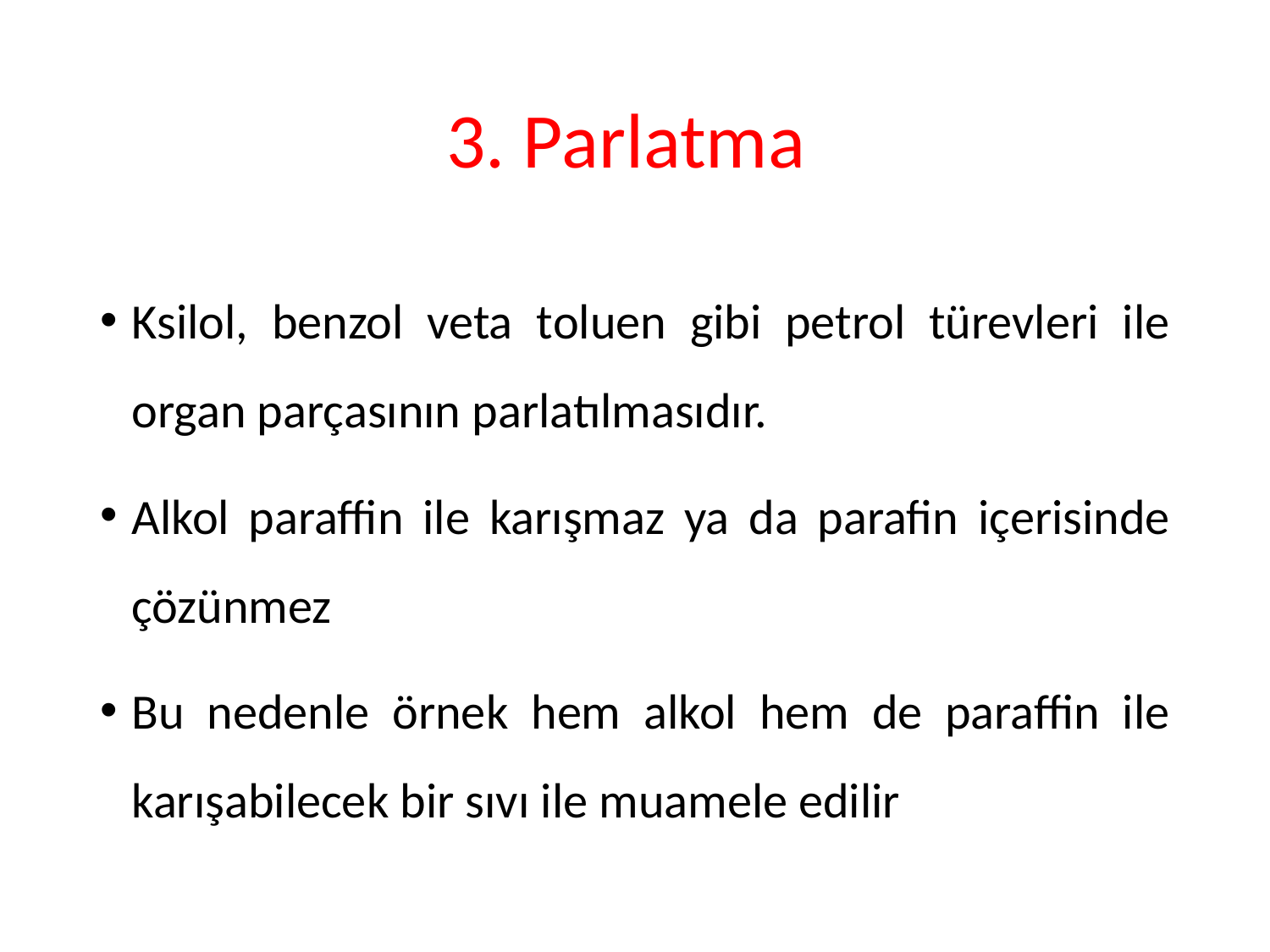

# 3. Parlatma
Ksilol, benzol veta toluen gibi petrol türevleri ile organ parçasının parlatılmasıdır.
Alkol paraffin ile karışmaz ya da parafin içerisinde çözünmez
Bu nedenle örnek hem alkol hem de paraffin ile karışabilecek bir sıvı ile muamele edilir